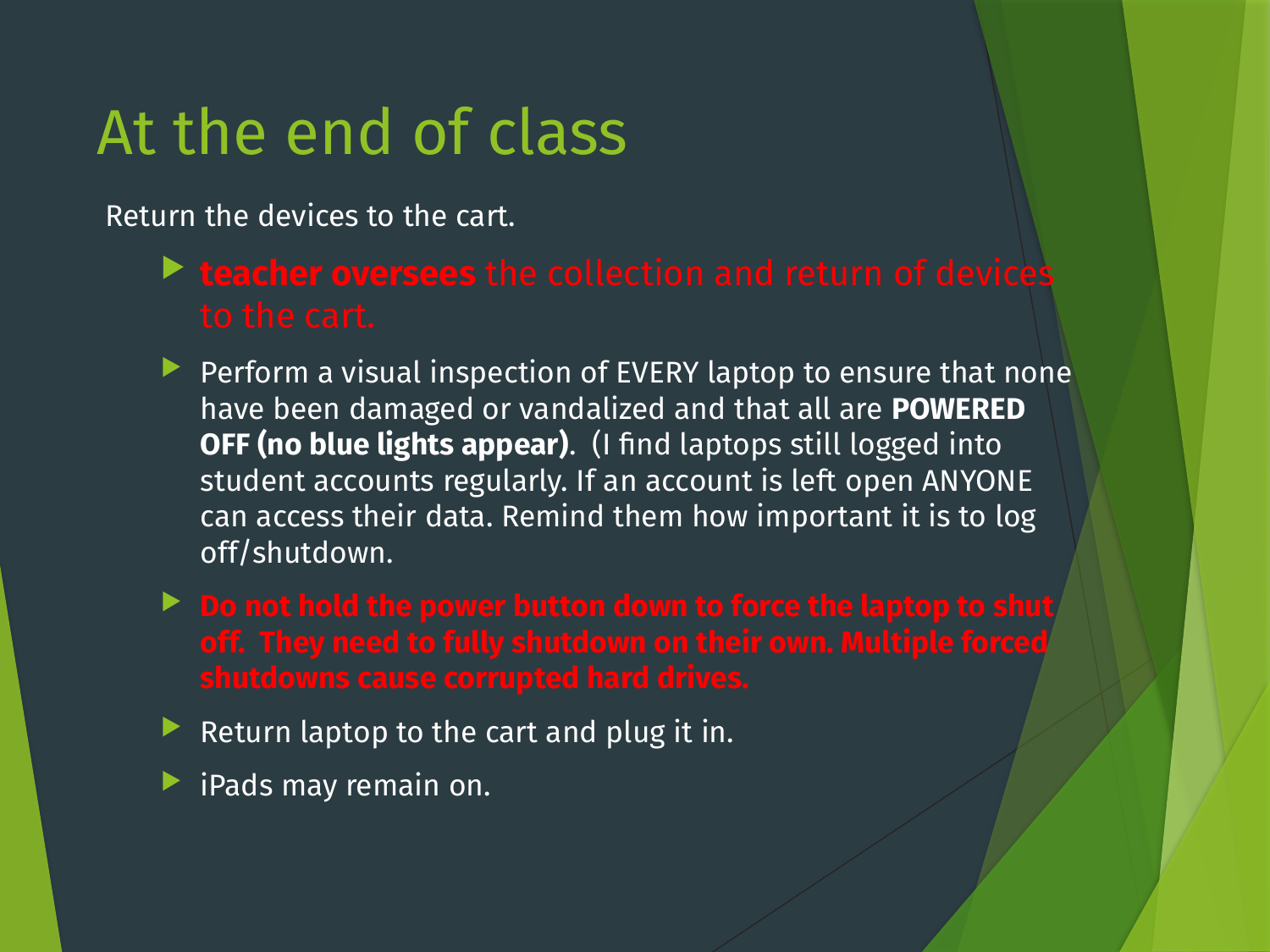

# At the end of class
Return the devices to the cart.
teacher oversees the collection and return of devices to the cart.
Perform a visual inspection of EVERY laptop to ensure that none have been damaged or vandalized and that all are POWERED OFF (no blue lights appear).  (I find laptops still logged into student accounts regularly. If an account is left open ANYONE can access their data. Remind them how important it is to log off/shutdown.
Do not hold the power button down to force the laptop to shut off.  They need to fully shutdown on their own. Multiple forced shutdowns cause corrupted hard drives.
Return laptop to the cart and plug it in.
iPads may remain on.